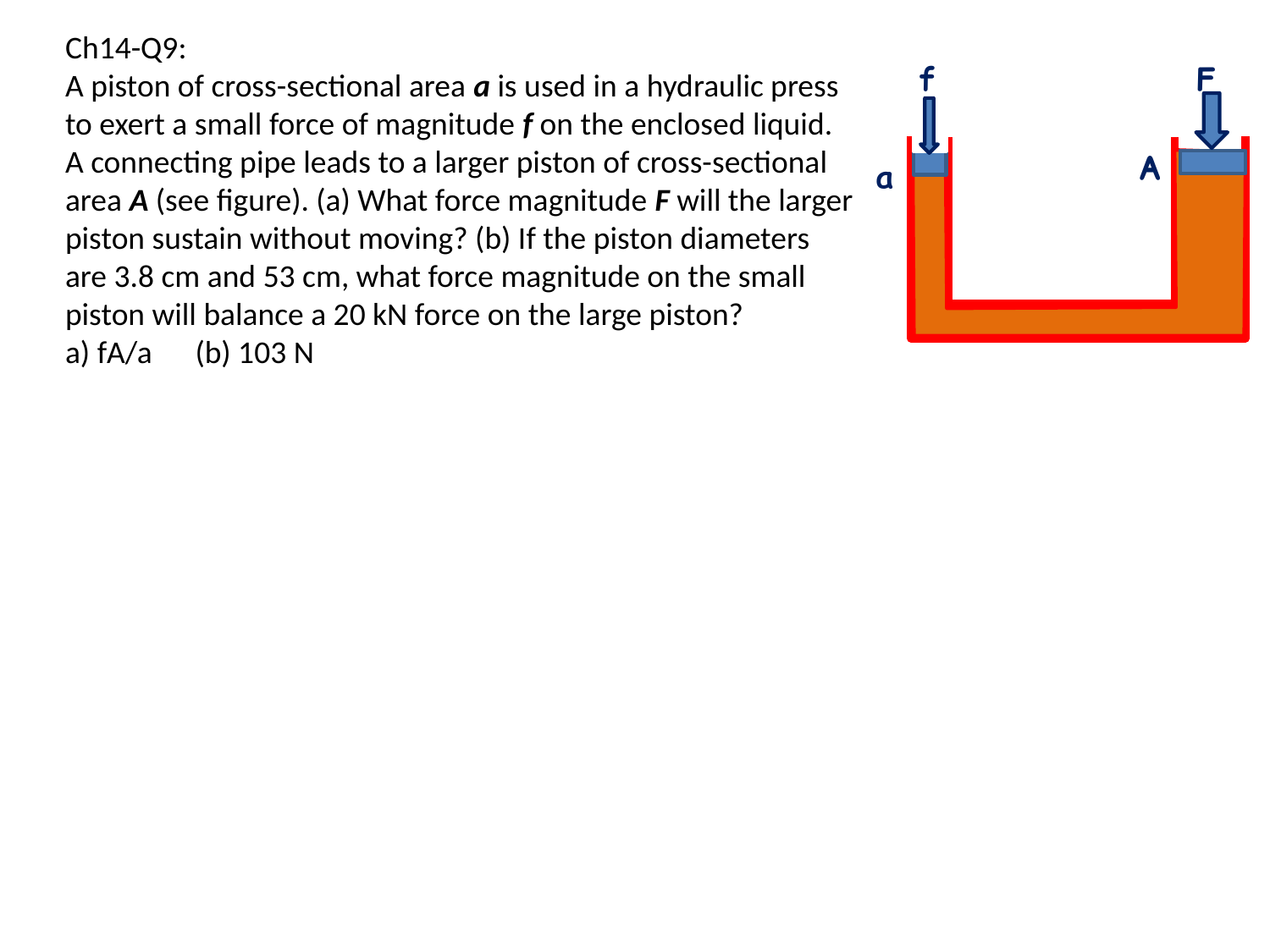

Ch14-Q9:
A piston of cross-sectional area a is used in a hydraulic press to exert a small force of magnitude f on the enclosed liquid. A connecting pipe leads to a larger piston of cross-sectional area A (see figure). (a) What force magnitude F will the larger piston sustain without moving? (b) If the piston diameters are 3.8 cm and 53 cm, what force magnitude on the small piston will balance a 20 kN force on the large piston?
a) fA/a      (b) 103 N

f

F

A

a